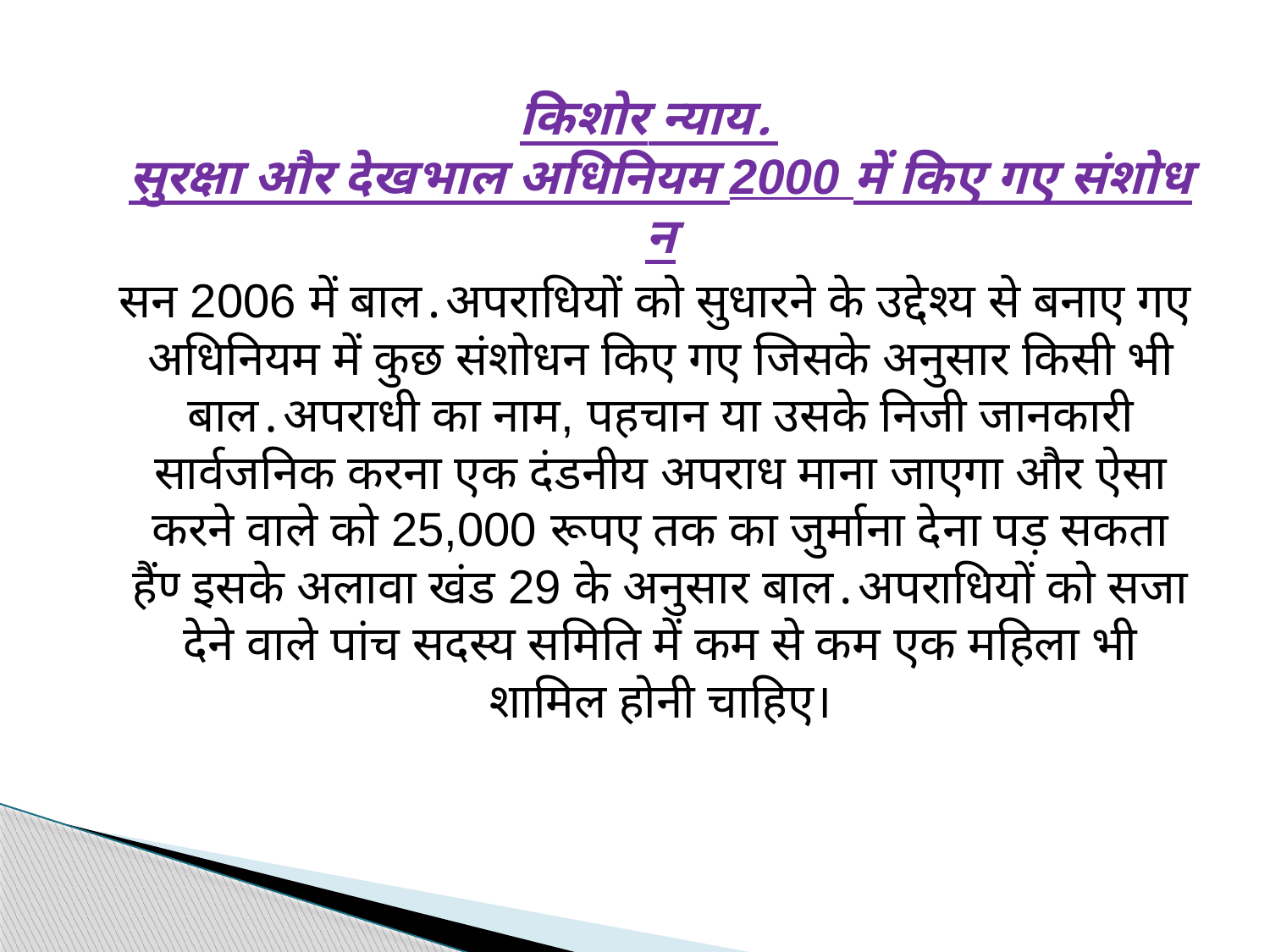

#
 किशोर न्याय․सुरक्षा और देखभाल अधिनियम 2000 में किए गए संशोधन
  सन 2006 में बाल․अपराधियों को सुधारने के उद्देश्य से बनाए गए अधिनियम में कुछ संशोधन किए गए जिसके अनुसार किसी भी बाल․अपराधी का नाम, पहचान या उसके निजी जानकारी सार्वजनिक करना एक दंडनीय अपराध माना जाएगा और ऐसा करने वाले को 25,000 रूपए तक का जुर्माना देना पड़ सकता हैंण्‍ इसके अलावा खंड 29 के अनुसार बाल․अपराधियों को सजा देने वाले पांच सदस्य समिति में कम से कम एक महिला भी शामिल होनी चाहिए।